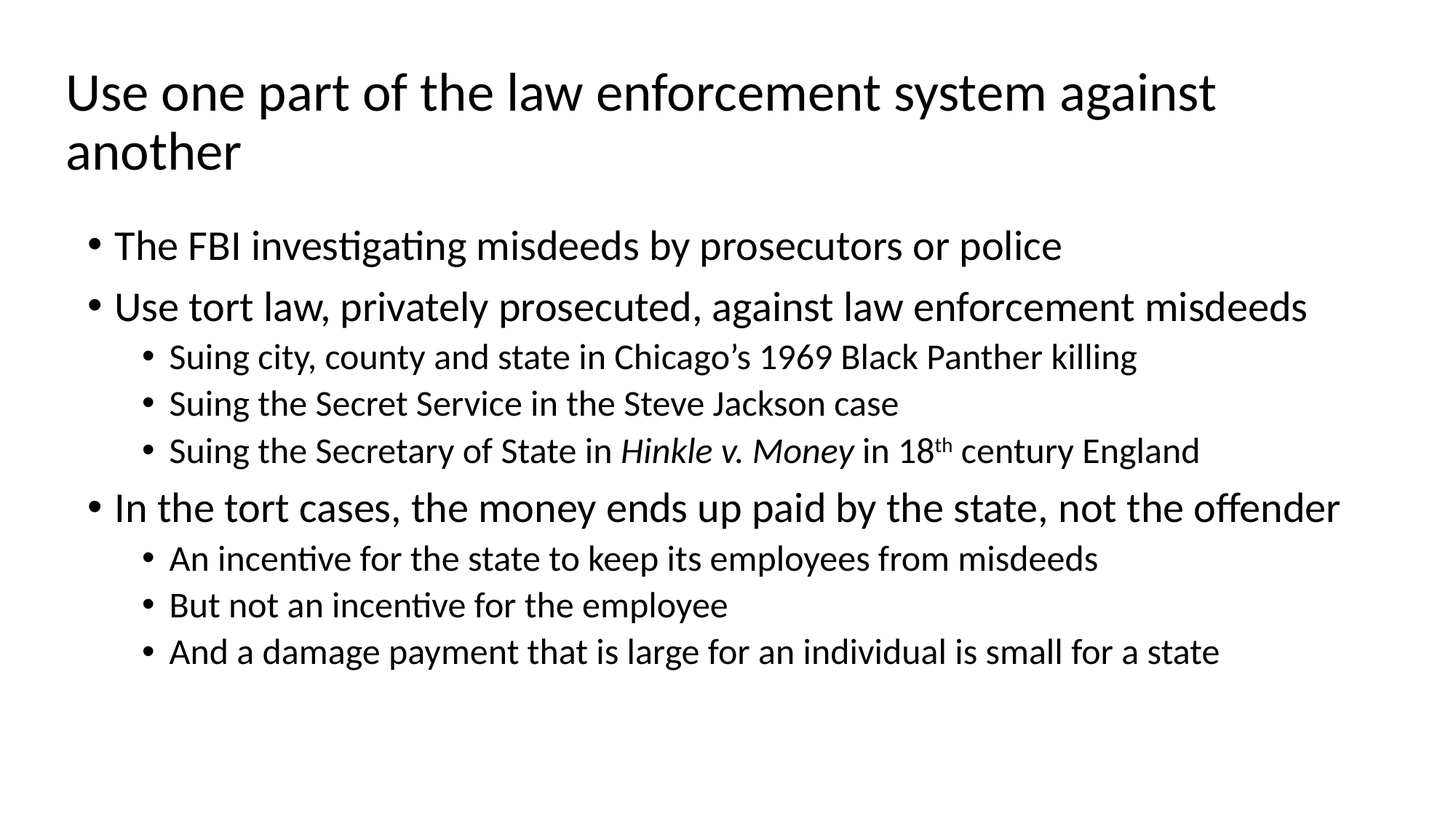

# Use one part of the law enforcement system against another
The FBI investigating misdeeds by prosecutors or police
Use tort law, privately prosecuted, against law enforcement misdeeds
Suing city, county and state in Chicago’s 1969 Black Panther killing
Suing the Secret Service in the Steve Jackson case
Suing the Secretary of State in Hinkle v. Money in 18th century England
In the tort cases, the money ends up paid by the state, not the offender
An incentive for the state to keep its employees from misdeeds
But not an incentive for the employee
And a damage payment that is large for an individual is small for a state